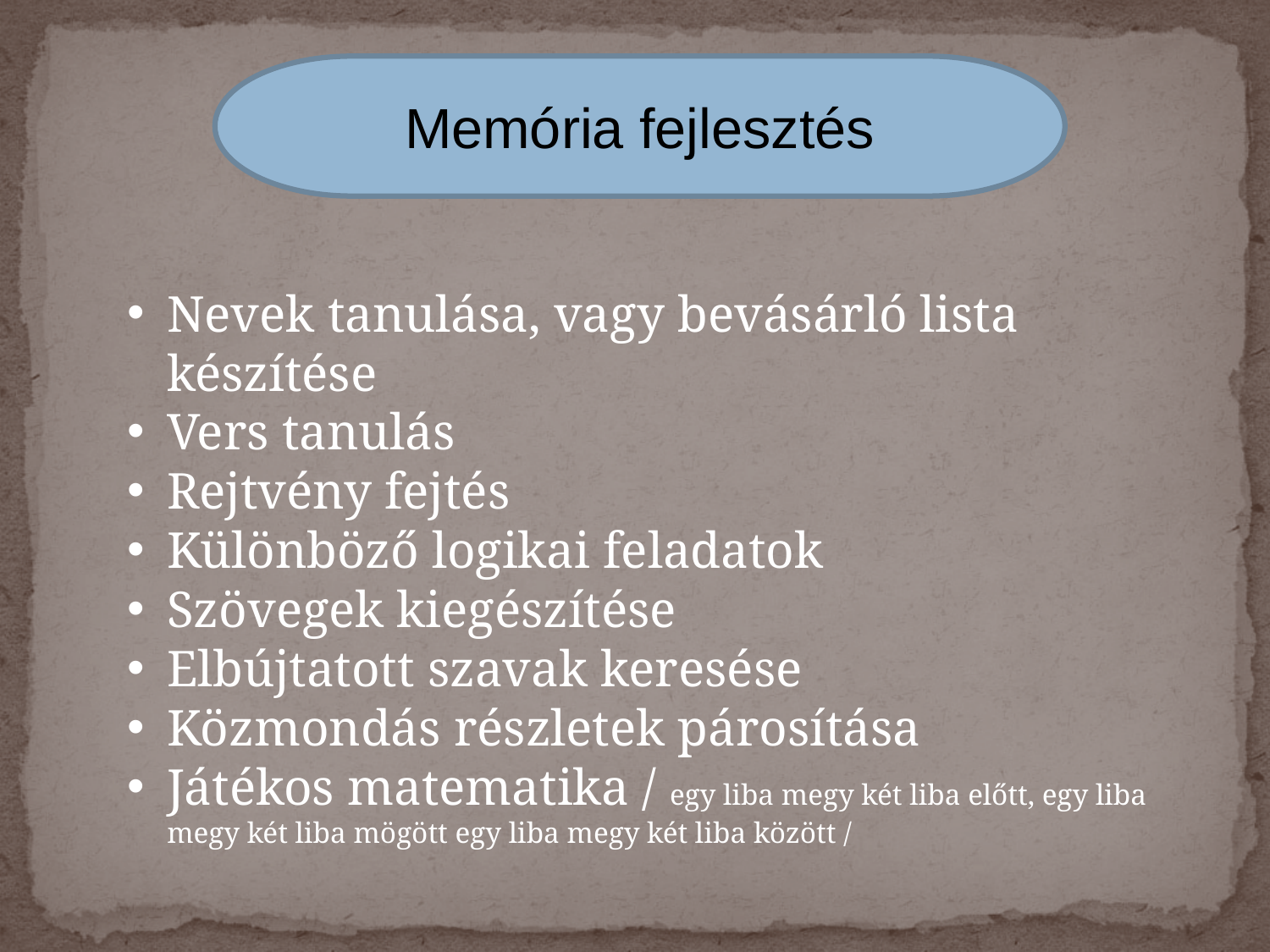

Memória fejlesztés
Nevek tanulása, vagy bevásárló lista készítése
Vers tanulás
Rejtvény fejtés
Különböző logikai feladatok
Szövegek kiegészítése
Elbújtatott szavak keresése
Közmondás részletek párosítása
Játékos matematika / egy liba megy két liba előtt, egy liba megy két liba mögött egy liba megy két liba között /